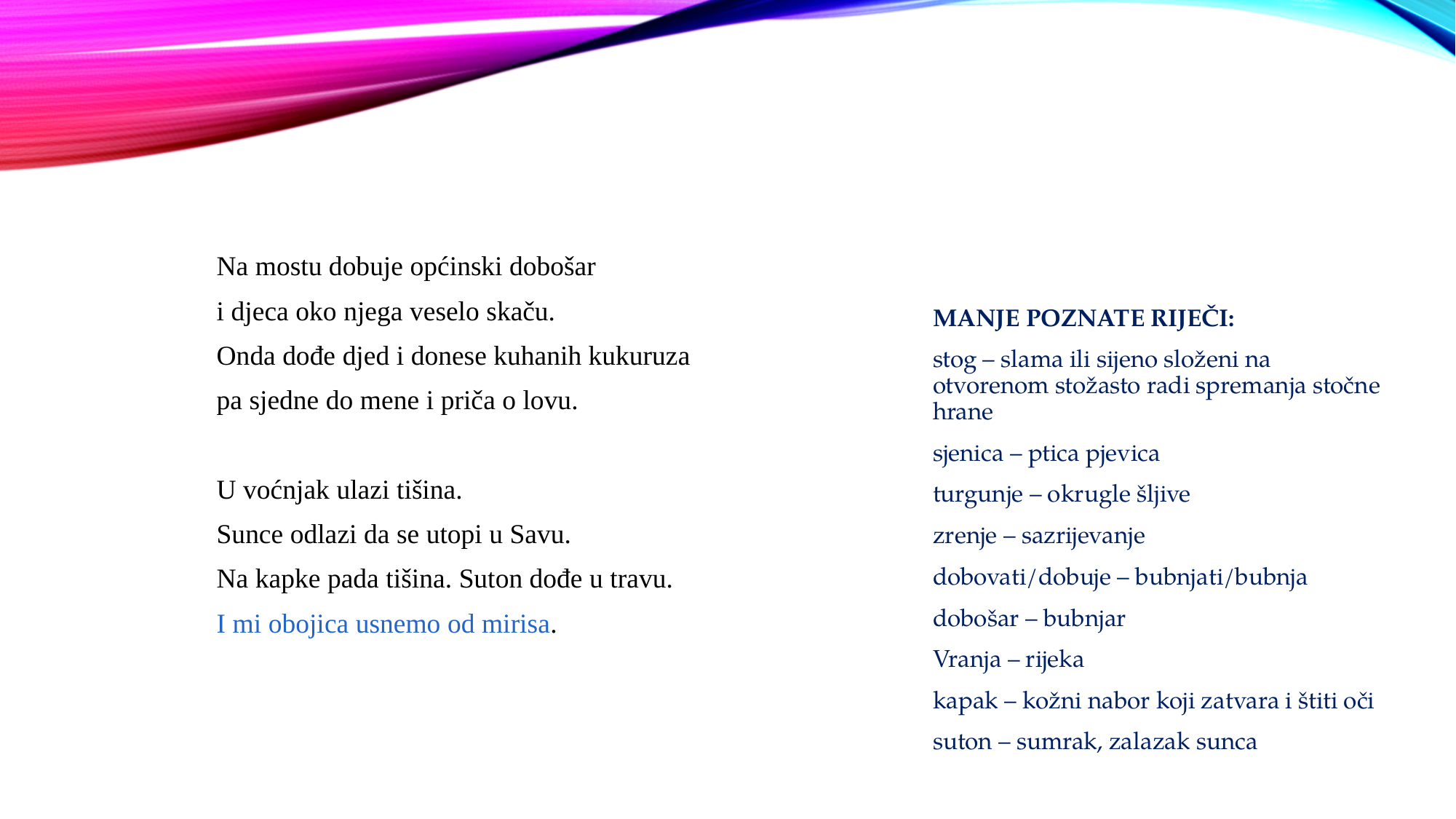

Na mostu dobuje općinski dobošar
	i djeca oko njega veselo skaču.
	Onda dođe djed i donese kuhanih kukuruza
	pa sjedne do mene i priča o lovu.

	U voćnjak ulazi tišina.
	Sunce odlazi da se utopi u Savu.
	Na kapke pada tišina. Suton dođe u travu.
	I mi obojica usnemo od mirisa.
MANJE POZNATE RIJEČI:
stog – slama ili sijeno složeni na otvorenom stožasto radi spremanja stočne hrane
sjenica – ptica pjevica
turgunje – okrugle šljive
zrenje – sazrijevanje
dobovati/dobuje – bubnjati/bubnja
dobošar – bubnjar
Vranja – rijeka
kapak – kožni nabor koji zatvara i štiti oči
suton – sumrak, zalazak sunca